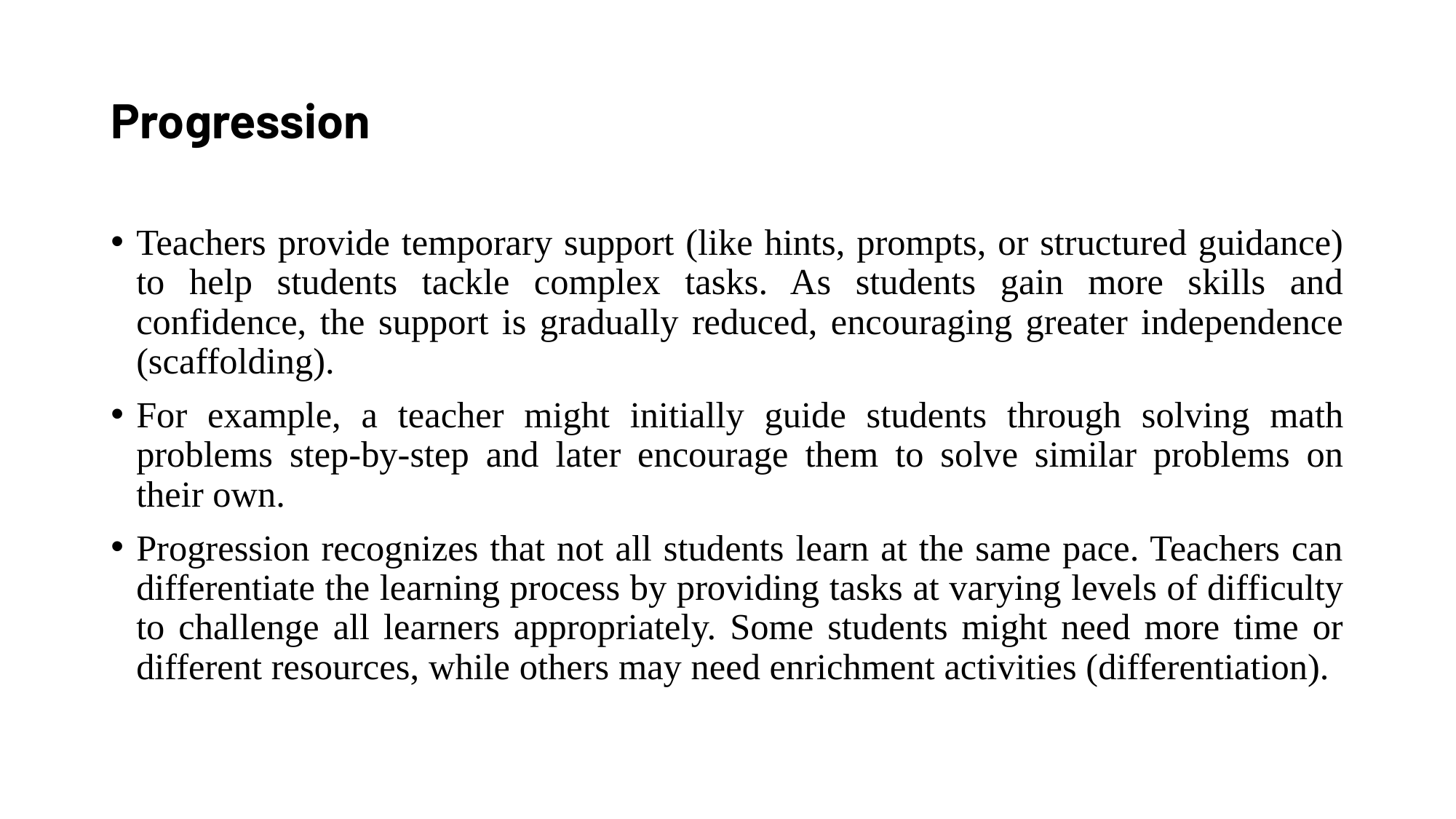

# Progression
Teachers provide temporary support (like hints, prompts, or structured guidance) to help students tackle complex tasks. As students gain more skills and confidence, the support is gradually reduced, encouraging greater independence (scaffolding).
For example, a teacher might initially guide students through solving math problems step-by-step and later encourage them to solve similar problems on their own.
Progression recognizes that not all students learn at the same pace. Teachers can differentiate the learning process by providing tasks at varying levels of difficulty to challenge all learners appropriately. Some students might need more time or different resources, while others may need enrichment activities (differentiation).